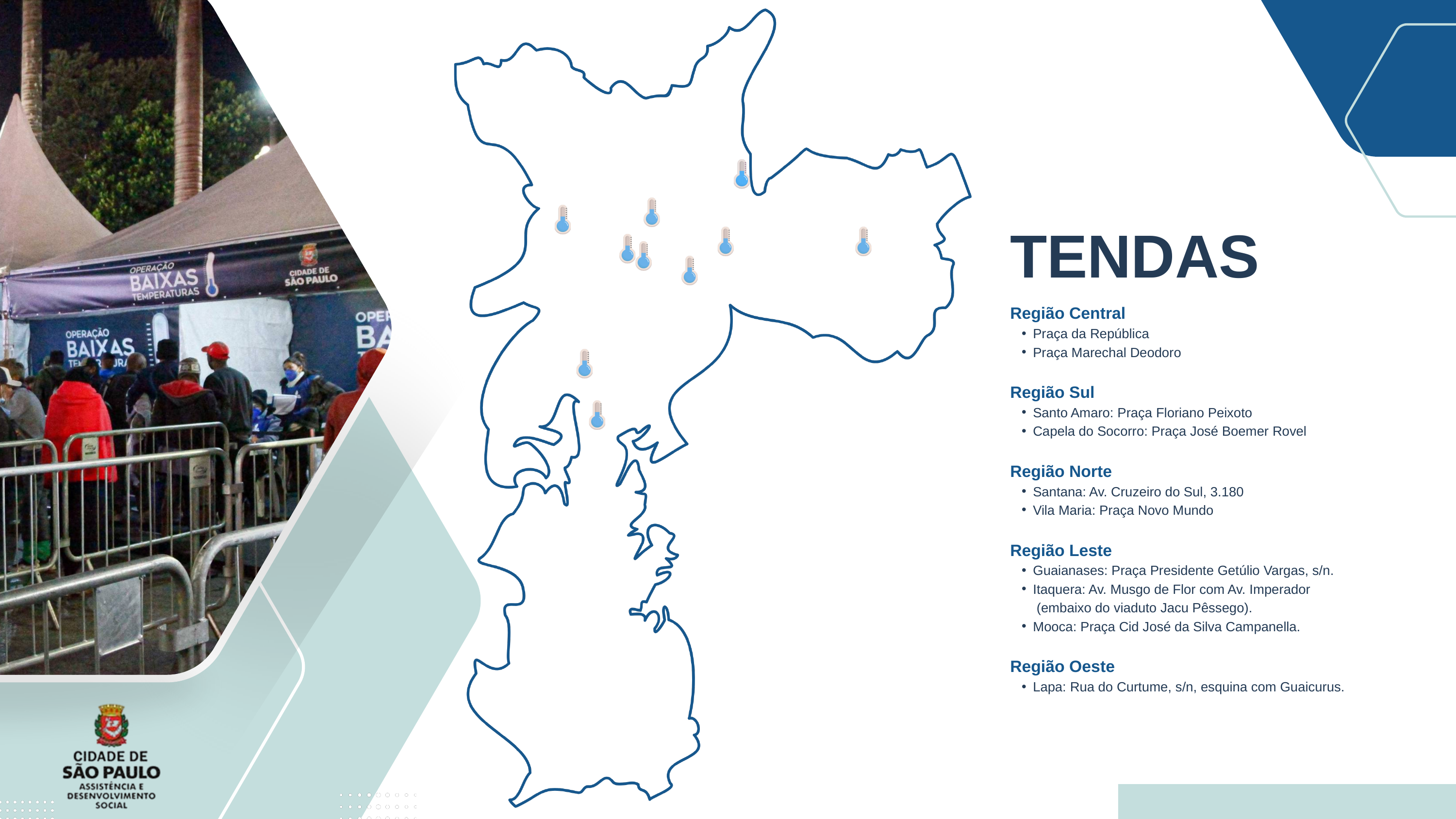

TENDAS

Região Central
Praça da República
Praça Marechal Deodoro

Região Sul
Santo Amaro: Praça Floriano Peixoto
Capela do Socorro: Praça José Boemer Rovel

Região Norte
Santana: Av. Cruzeiro do Sul, 3.180
Vila Maria: Praça Novo Mundo

Região Leste
Guaianases: Praça Presidente Getúlio Vargas, s/n.
Itaquera: Av. Musgo de Flor com Av. Imperador
       (embaixo do viaduto Jacu Pêssego).
Mooca: Praça Cid José da Silva Campanella.

Região Oeste
Lapa: Rua do Curtume, s/n, esquina com Guaicurus.